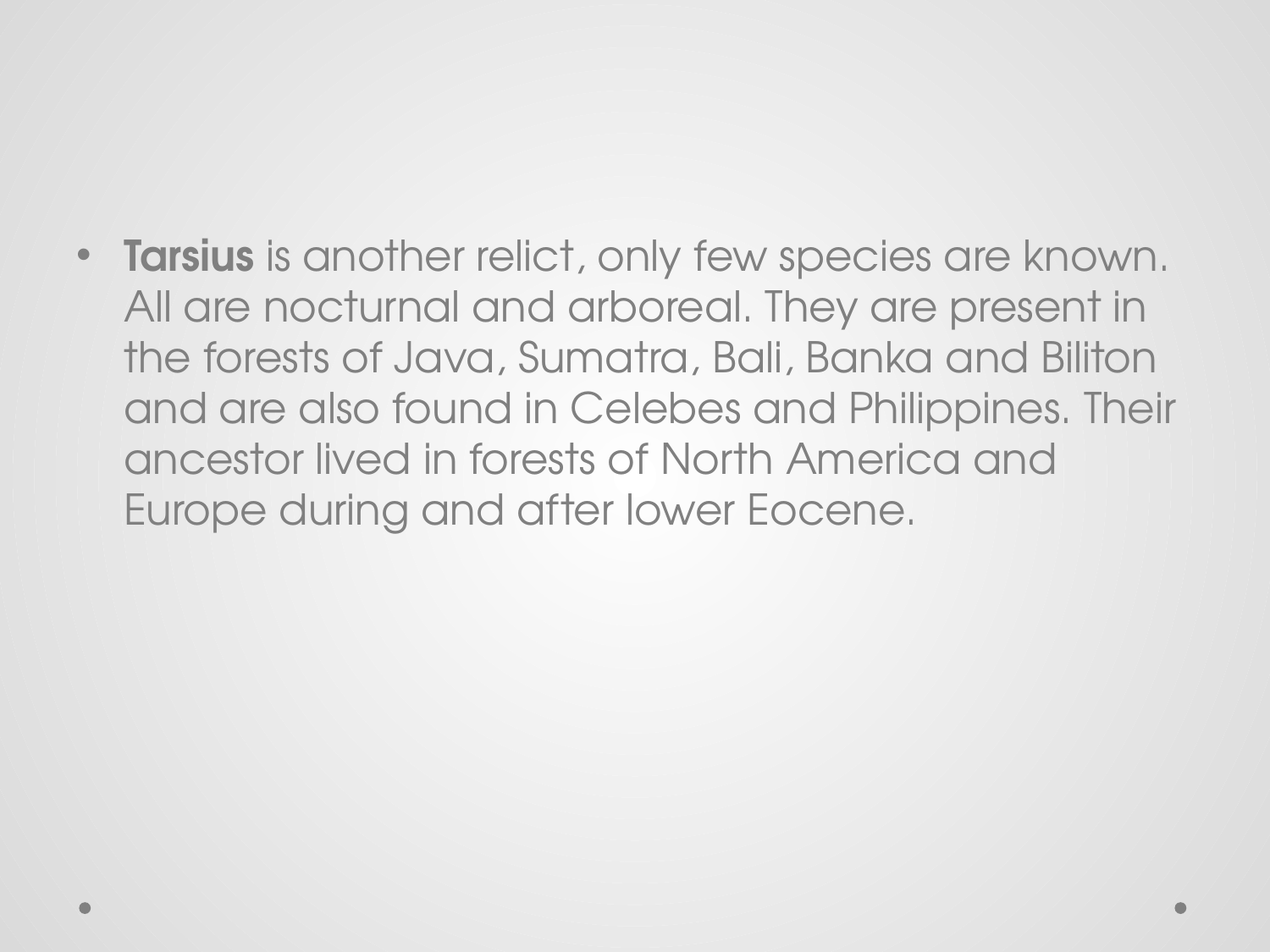

#
Tarsius is another relict, only few species are known. All are nocturnal and arboreal. They are present in the forests of Java, Sumatra, Bali, Banka and Biliton and are also found in Celebes and Philippines. Their ancestor lived in forests of North America and Europe during and after lower Eocene.